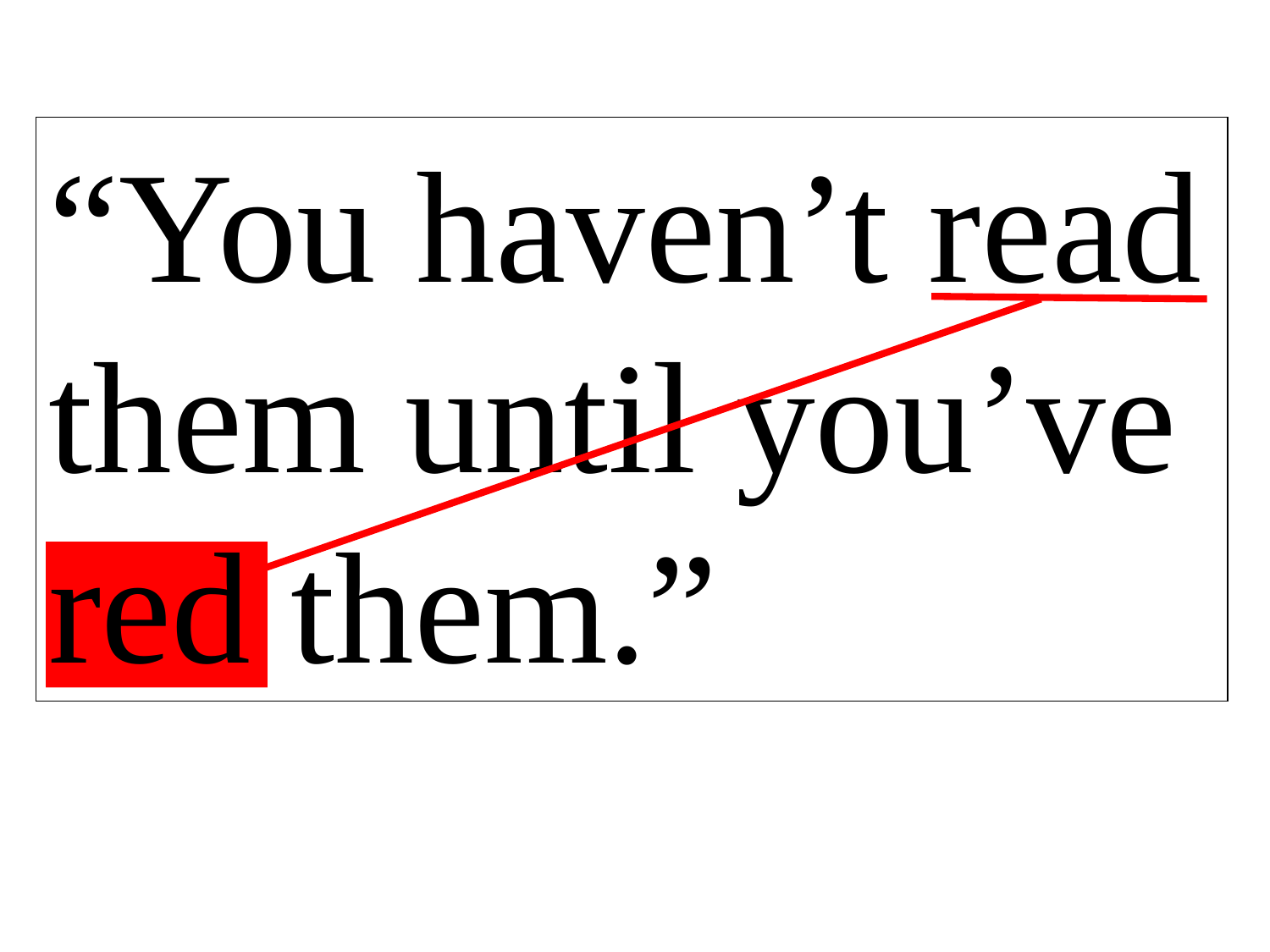

“You haven’t read them until you’ve red them.”